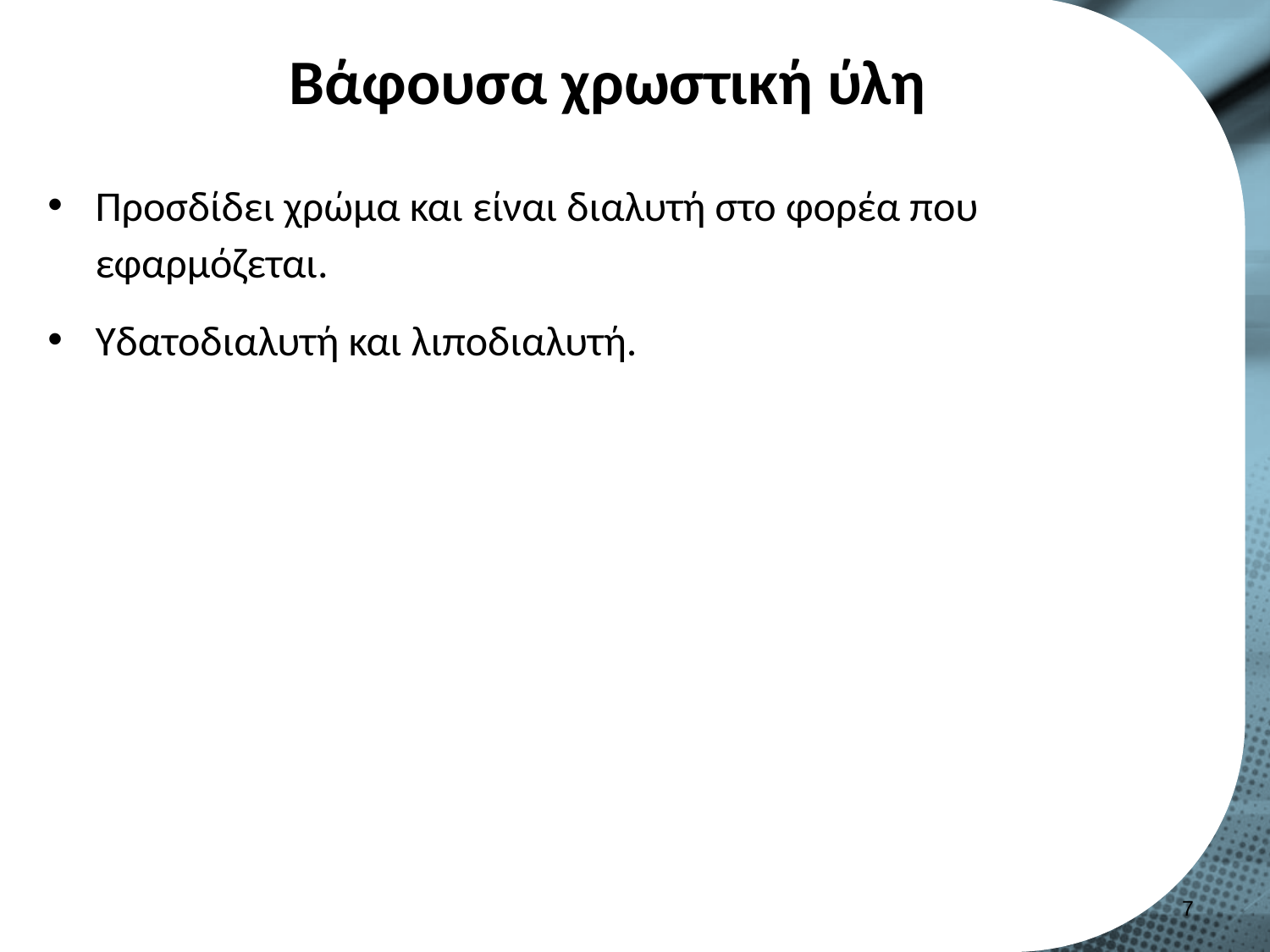

# Βάφουσα χρωστική ύλη
Προσδίδει χρώμα και είναι διαλυτή στο φορέα που εφαρμόζεται.
Υδατοδιαλυτή και λιποδιαλυτή.
7